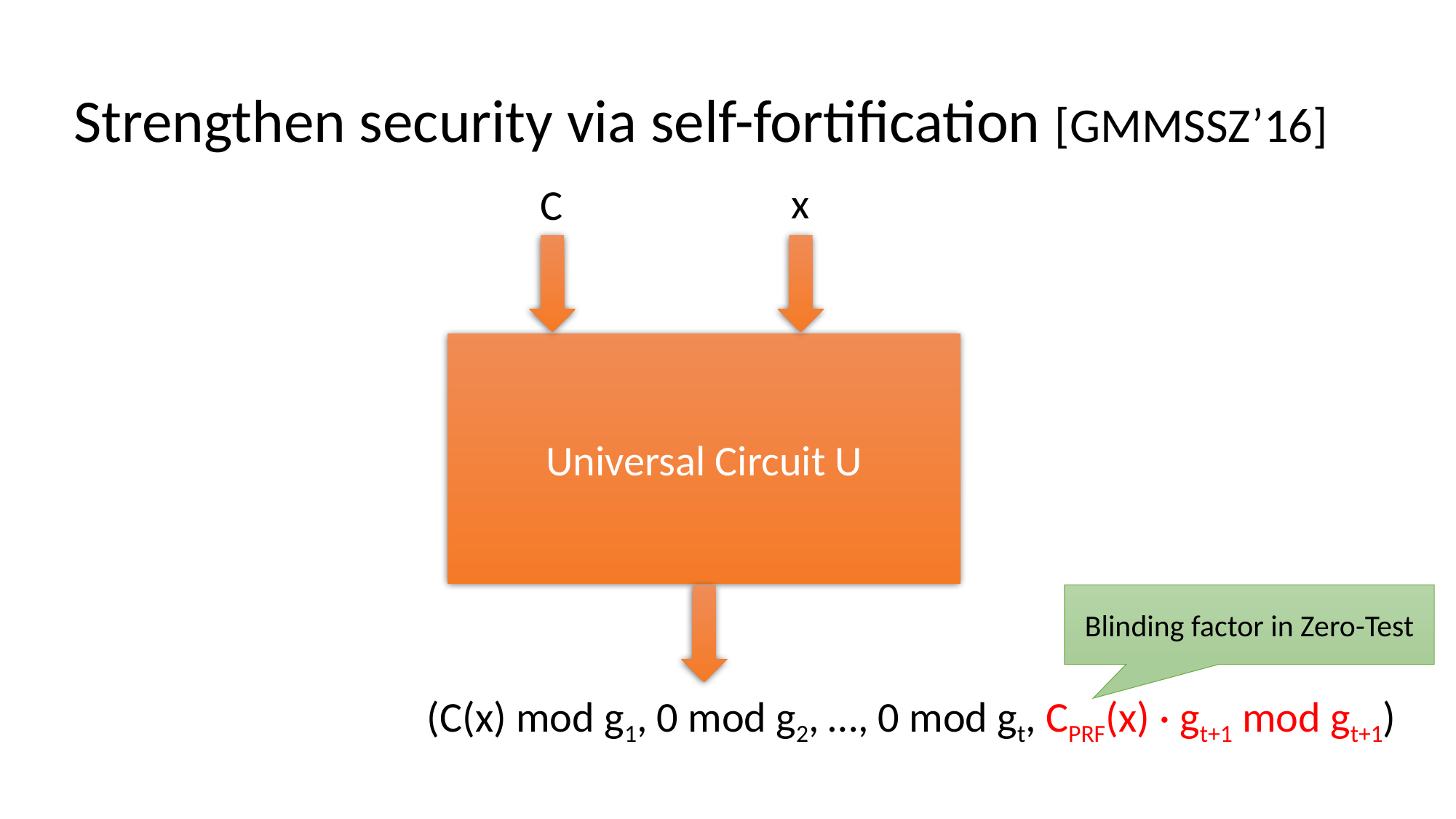

# Strengthen security via self-fortification [GMMSSZ’16]
x
C

Universal Circuit U

Blinding factor in Zero-Test
(C(x) mod g1, 0 mod g2, …, 0 mod gt, CPRF(x) · gt+1 mod gt+1)